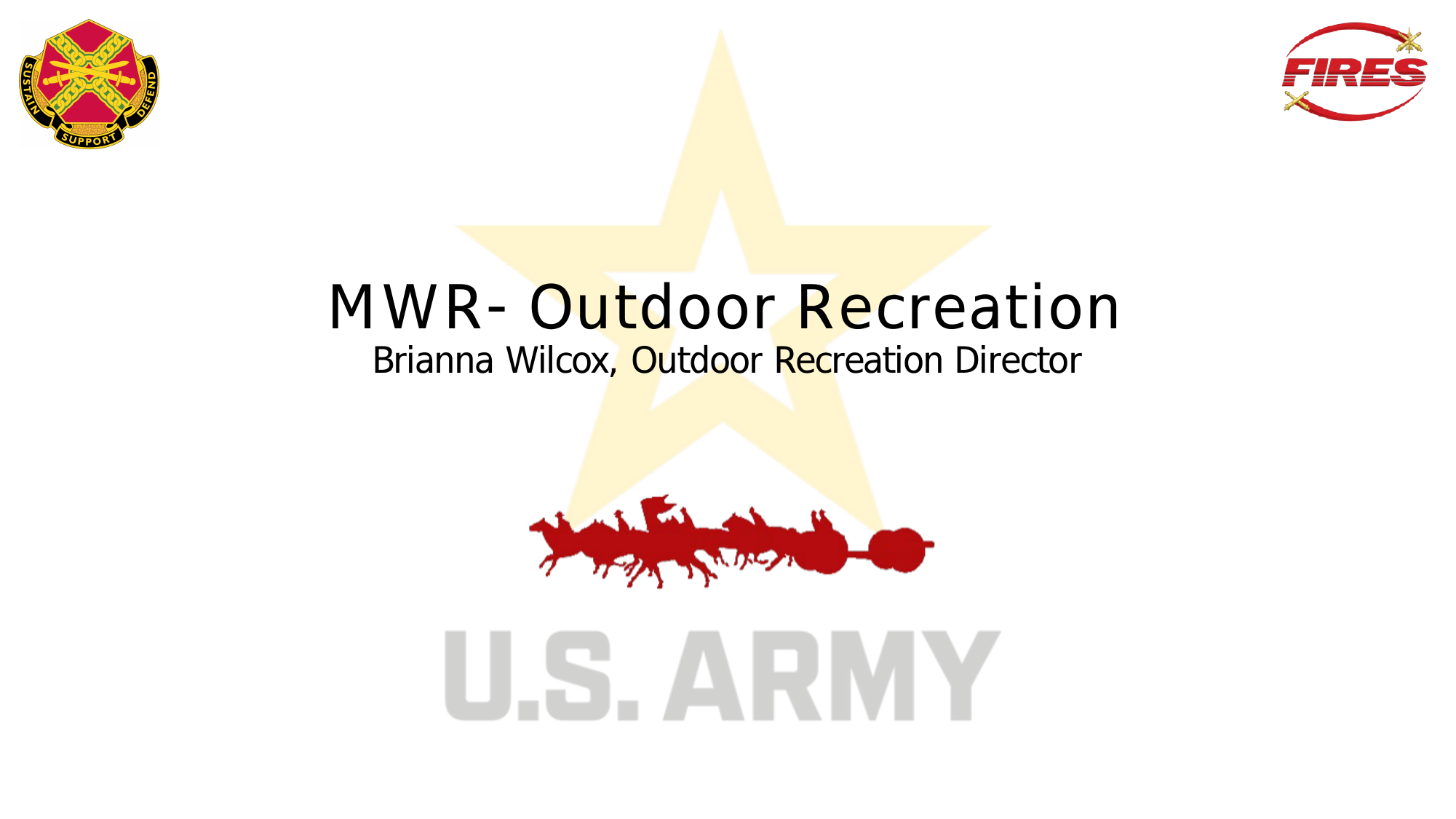

MWR- Outdoor Recreation
Brianna Wilcox, Outdoor Recreation Director